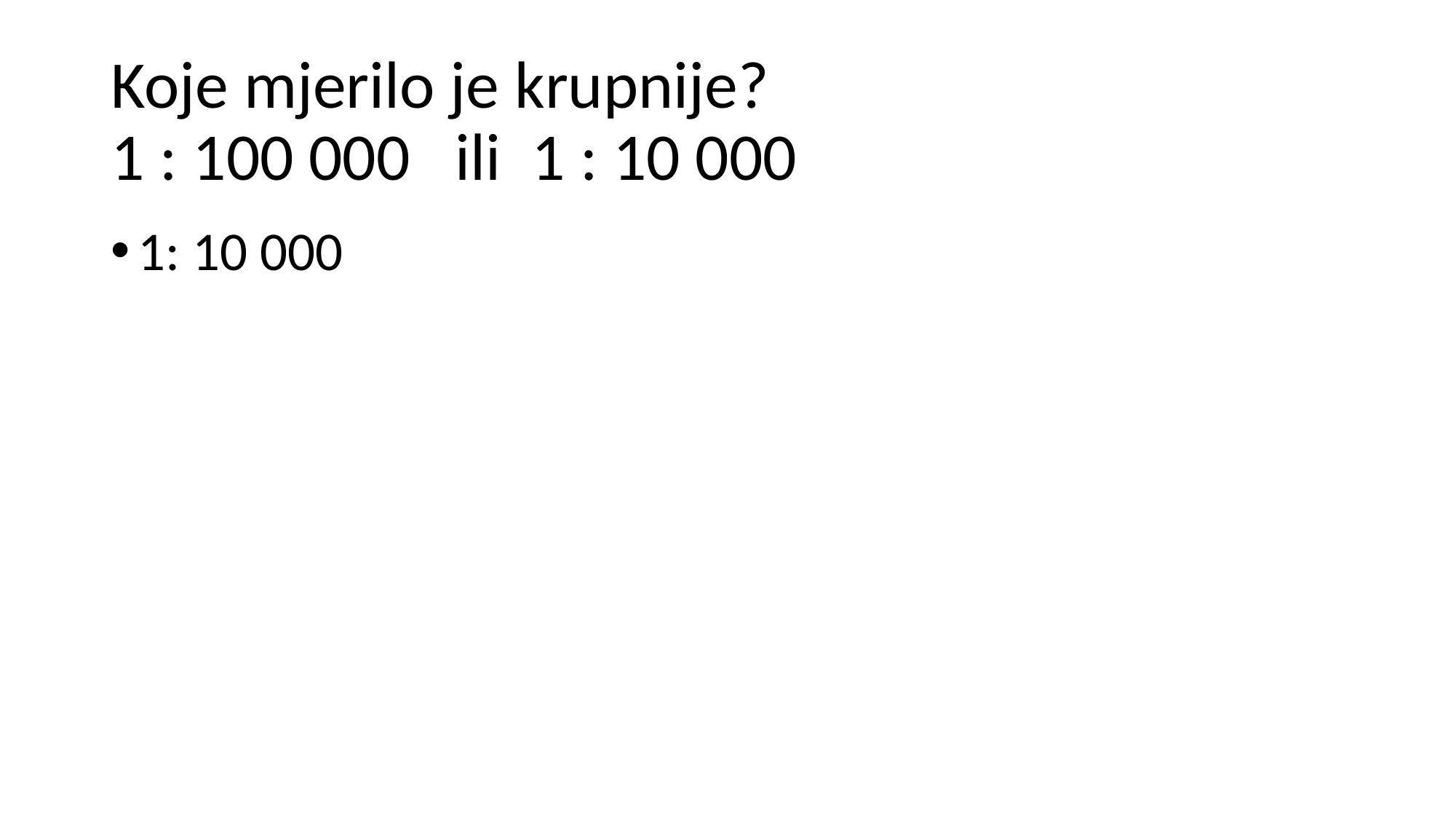

# Koje mjerilo je krupnije? 1 : 100 000   ili  1 : 10 000
1: 10 000